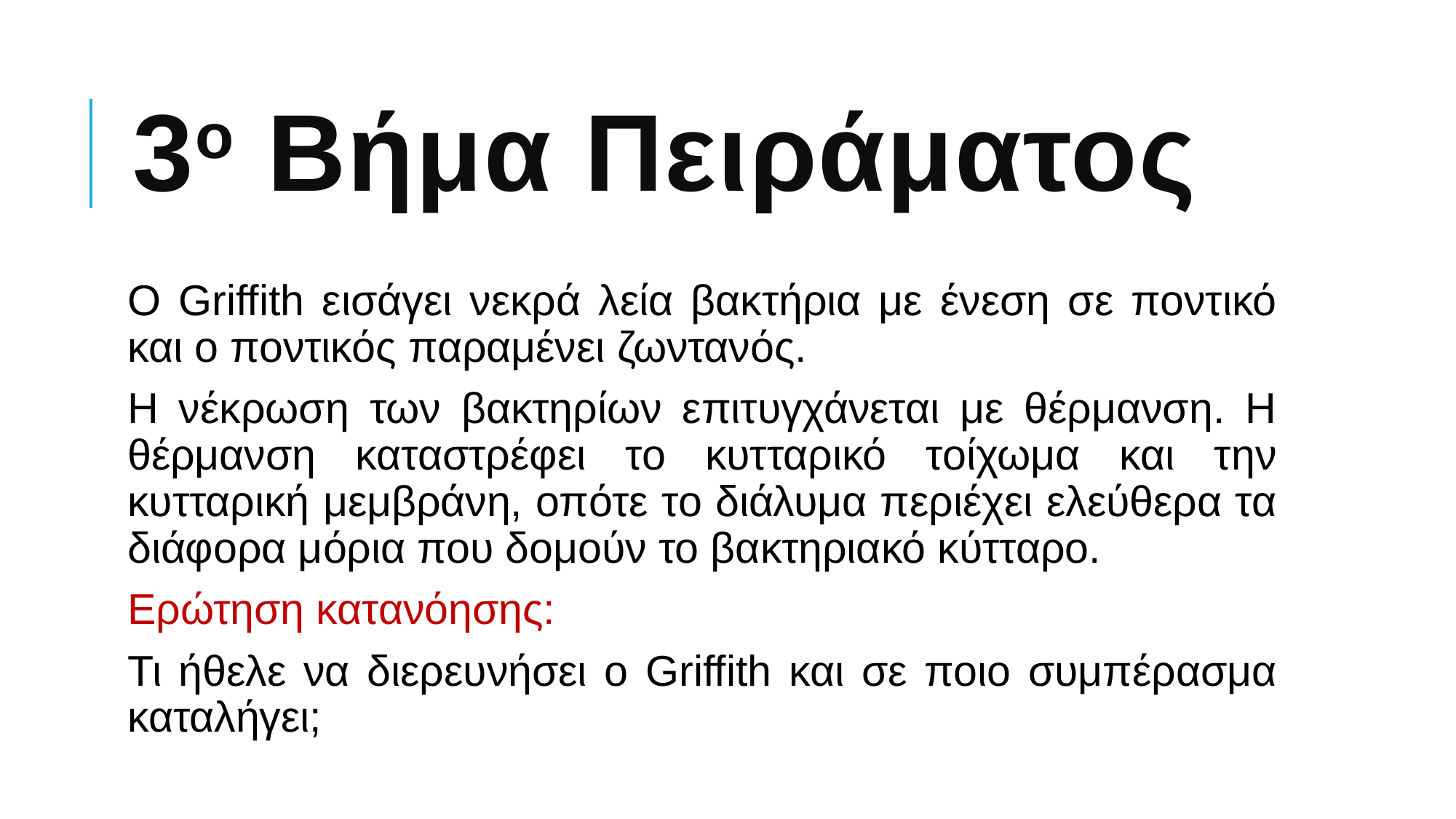

# 3o Βήμα Πειράματος
Ο Griffith εισάγει νεκρά λεία βακτήρια με ένεση σε ποντικό και ο ποντικός παραμένει ζωντανός.
Η νέκρωση των βακτηρίων επιτυγχάνεται με θέρμανση. Η θέρμανση καταστρέφει το κυτταρικό τοίχωμα και την κυτταρική μεμβράνη, οπότε το διάλυμα περιέχει ελεύθερα τα διάφορα μόρια που δομούν το βακτηριακό κύτταρο.
Ερώτηση κατανόησης:
Τι ήθελε να διερευνήσει ο Griffith και σε ποιο συμπέρασμα καταλήγει;